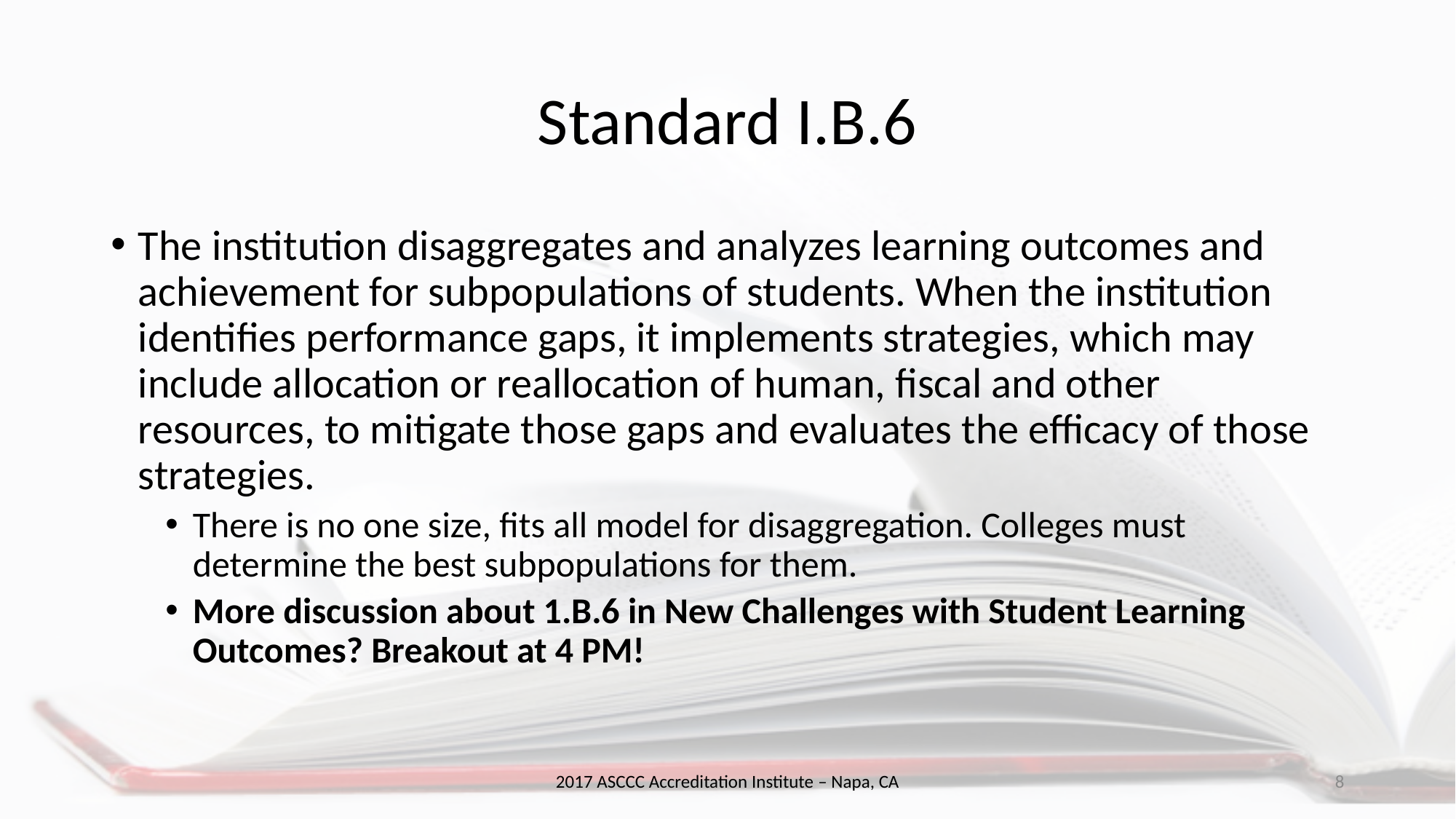

# Standard I.B.6
The institution disaggregates and analyzes learning outcomes and achievement for subpopulations of students. When the institution identifies performance gaps, it implements strategies, which may include allocation or reallocation of human, fiscal and other resources, to mitigate those gaps and evaluates the efficacy of those strategies.
There is no one size, fits all model for disaggregation. Colleges must determine the best subpopulations for them.
More discussion about 1.B.6 in New Challenges with Student Learning Outcomes? Breakout at 4 PM!
2017 ASCCC Accreditation Institute – Napa, CA
8